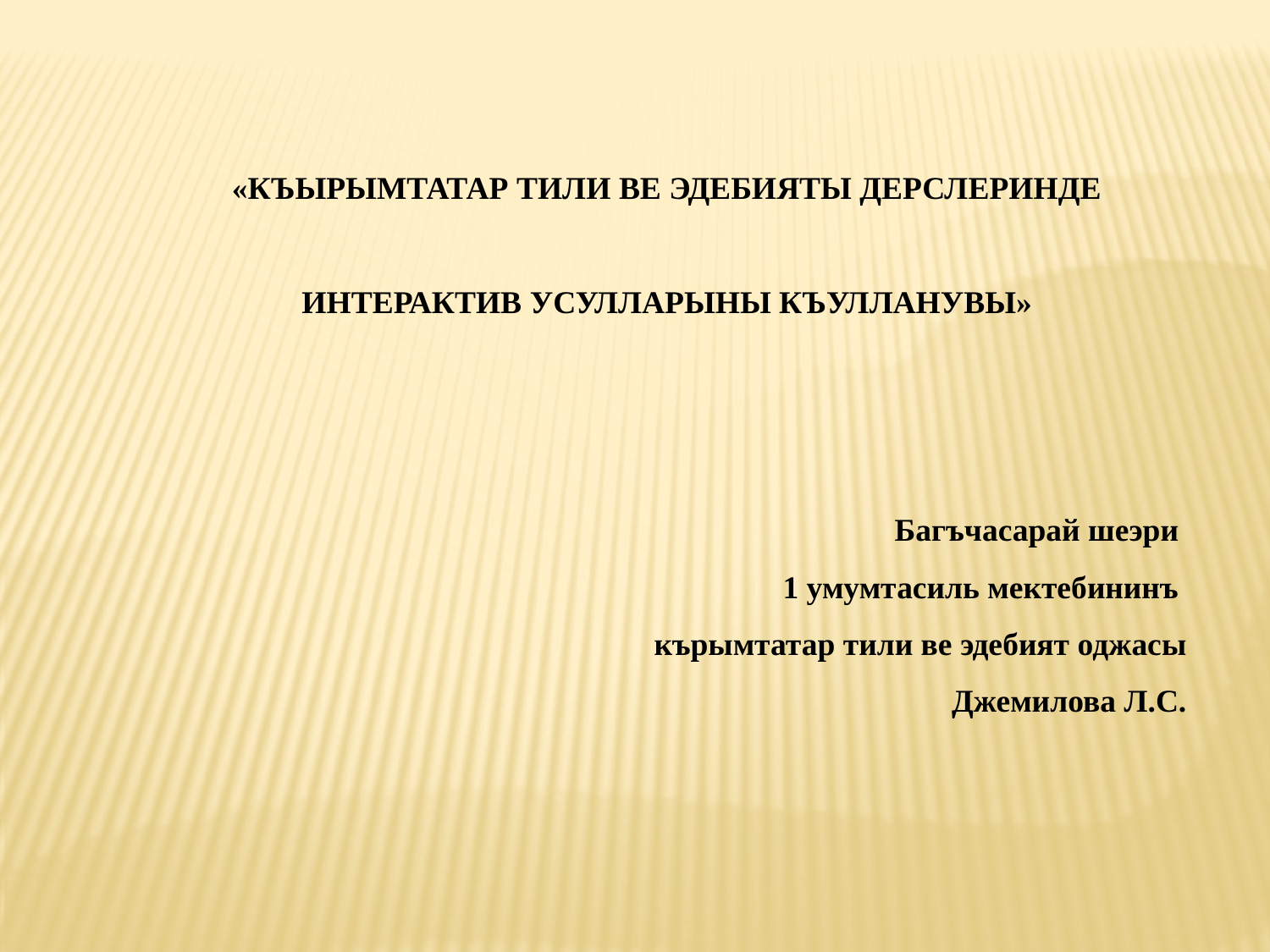

«КЪЫРЫМТАТАР ТИЛИ ВЕ ЭДЕБИЯТЫ ДЕРСЛЕРИНДЕ

ИНТЕРАКТИВ УСУЛЛАРЫНЫ КЪУЛЛАНУВЫ»

Багъчасарай шеэри
1 умумтасиль мектебининъ
кърымтатар тили ве эдебият оджасы
Джемилова Л.С.